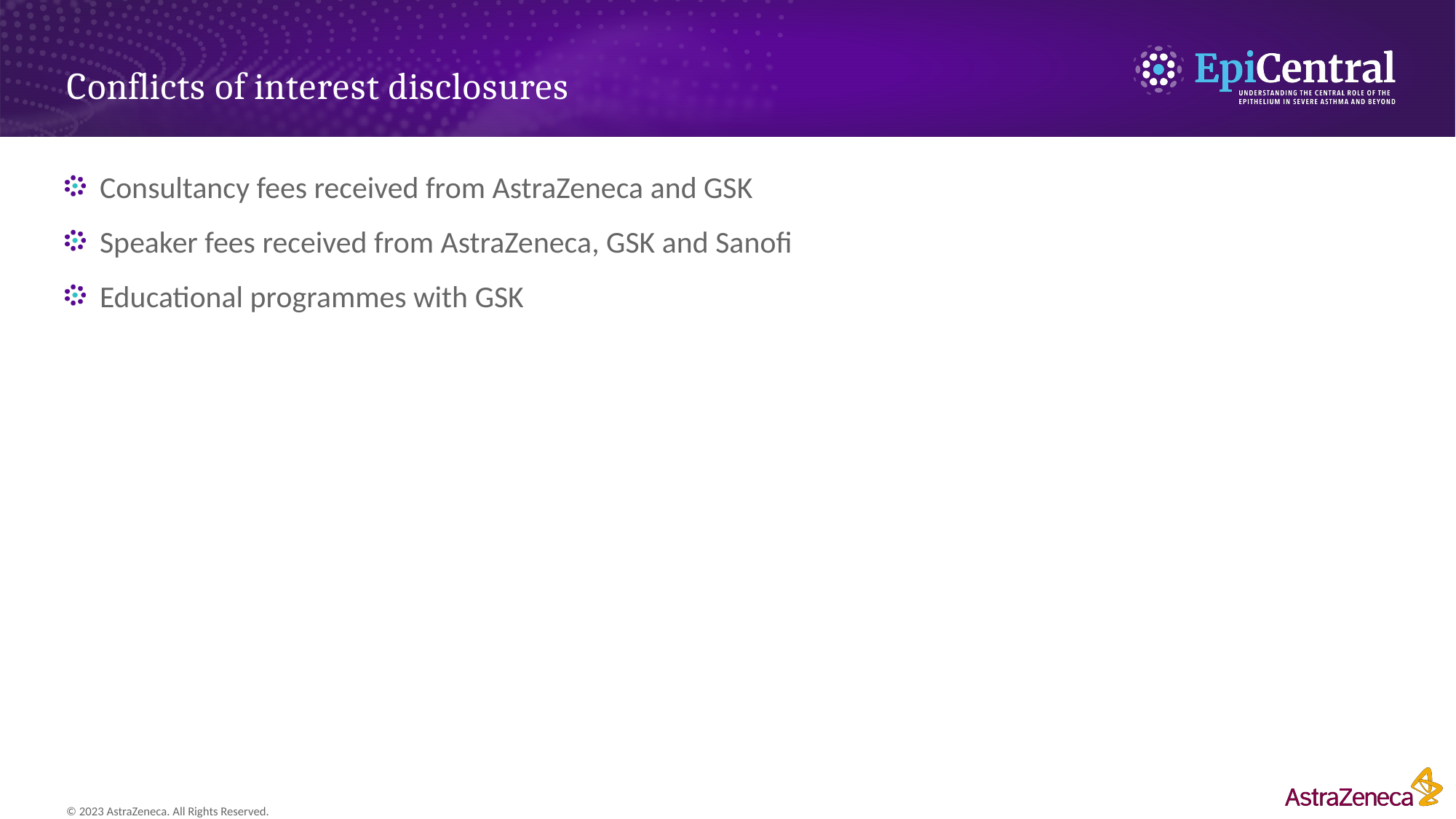

# Conflicts of interest disclosures
Consultancy fees received from AstraZeneca​ and GSK​
Speaker fees received from AstraZeneca​, GSK and Sanofi​​
Educational programmes with GSK